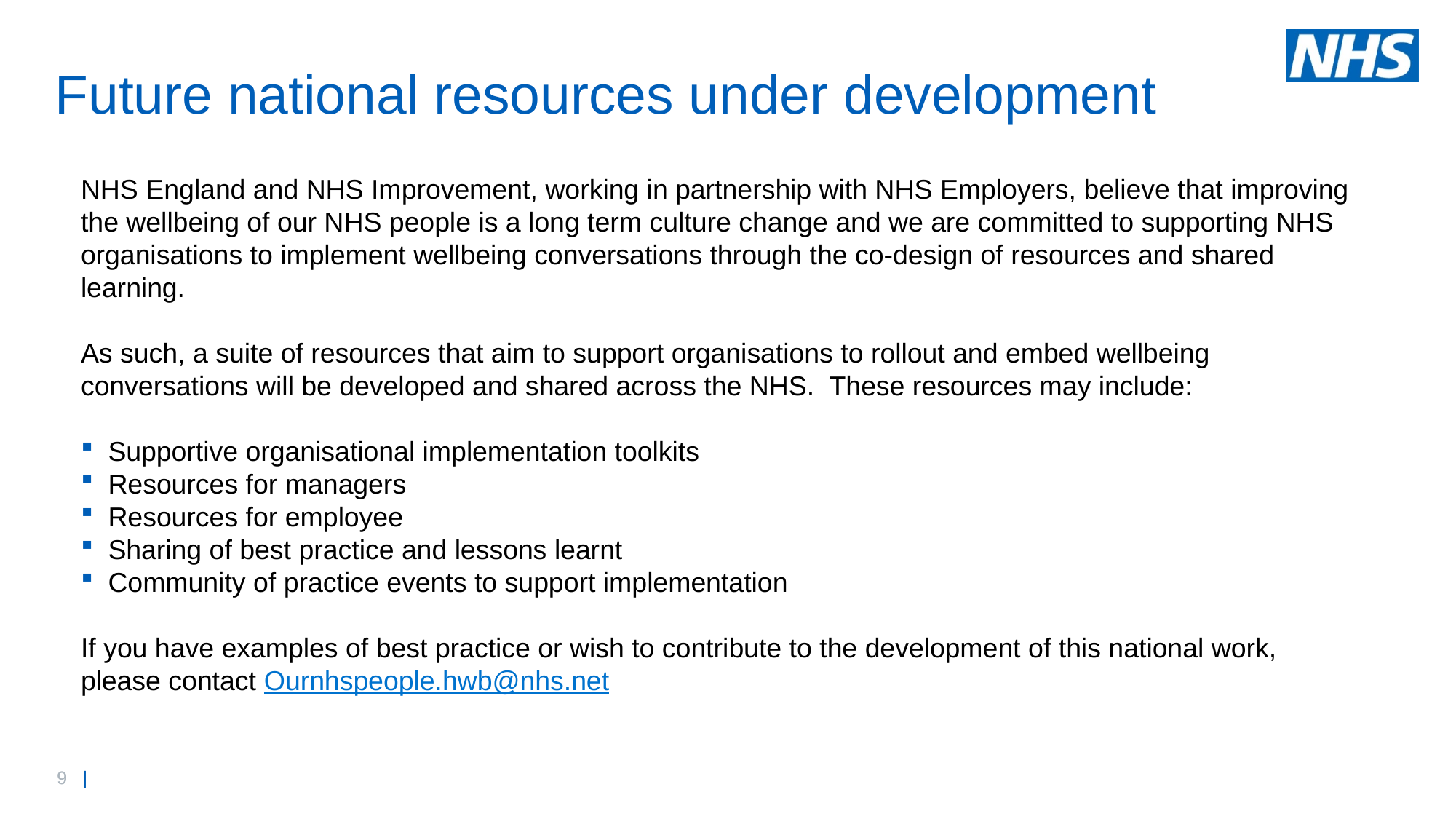

# Future national resources under development
NHS England and NHS Improvement, working in partnership with NHS Employers, believe that improving the wellbeing of our NHS people is a long term culture change and we are committed to supporting NHS organisations to implement wellbeing conversations through the co-design of resources and shared learning.

As such, a suite of resources that aim to support organisations to rollout and embed wellbeing conversations will be developed and shared across the NHS.  These resources may include:

Supportive organisational implementation toolkits
Resources for managers
Resources for employee
Sharing of best practice and lessons learnt
Community of practice events to support implementation

If you have examples of best practice or wish to contribute to the development of this national work, please contact Ournhspeople.hwb@nhs.net